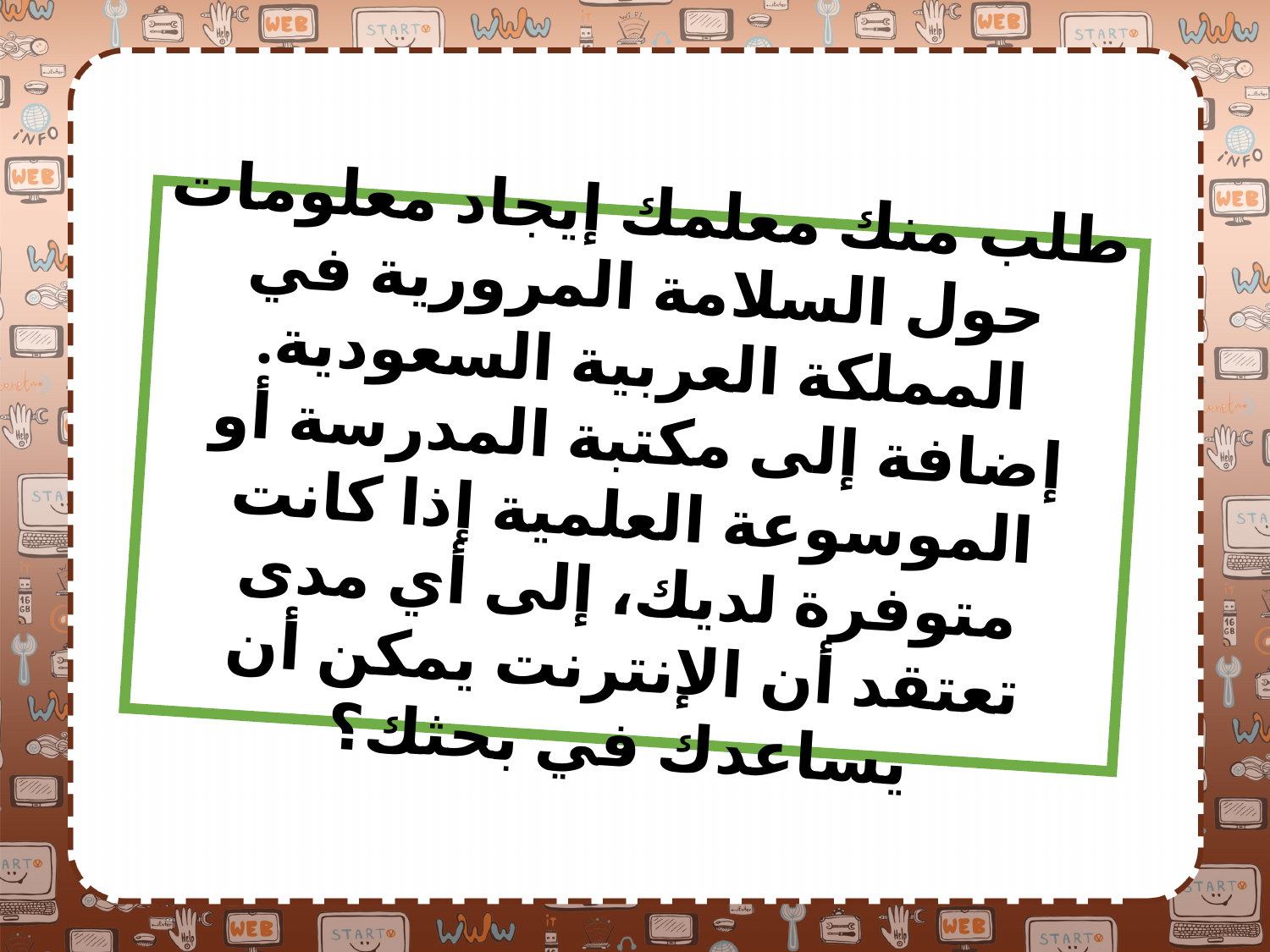

طلب منك معلمك إيجاد معلومات حول السلامة المرورية في المملكة العربية السعودية. إضافة إلى مكتبة المدرسة أو الموسوعة العلمية إذا كانت متوفرة لديك، إلى أي مدى تعتقد أن الإنترنت يمكن أن يساعدك في بحثك؟